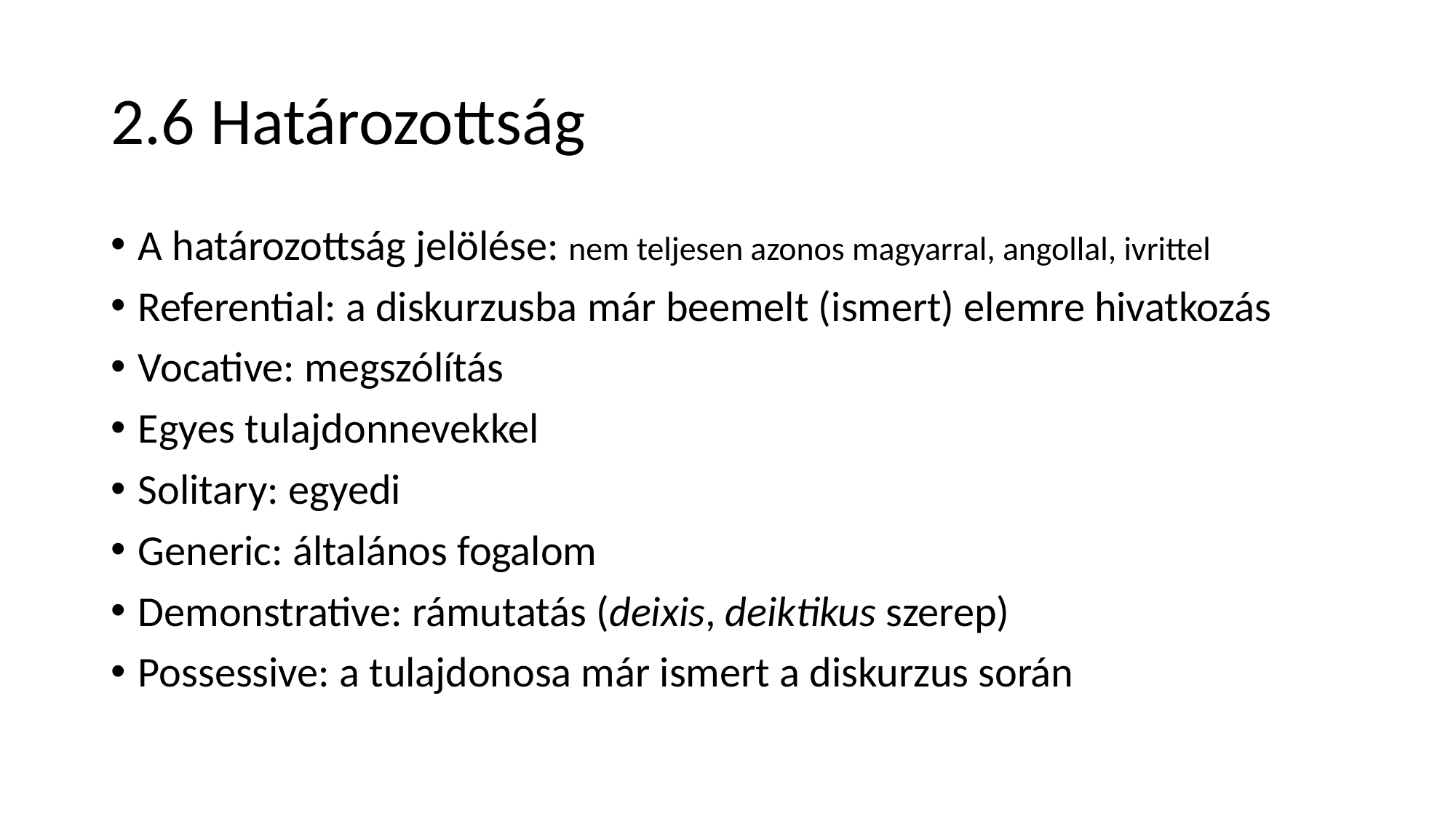

# 2.6 Határozottság
A határozottság jelölése: nem teljesen azonos magyarral, angollal, ivrittel
Referential: a diskurzusba már beemelt (ismert) elemre hivatkozás
Vocative: megszólítás
Egyes tulajdonnevekkel
Solitary: egyedi
Generic: általános fogalom
Demonstrative: rámutatás (deixis, deiktikus szerep)
Possessive: a tulajdonosa már ismert a diskurzus során